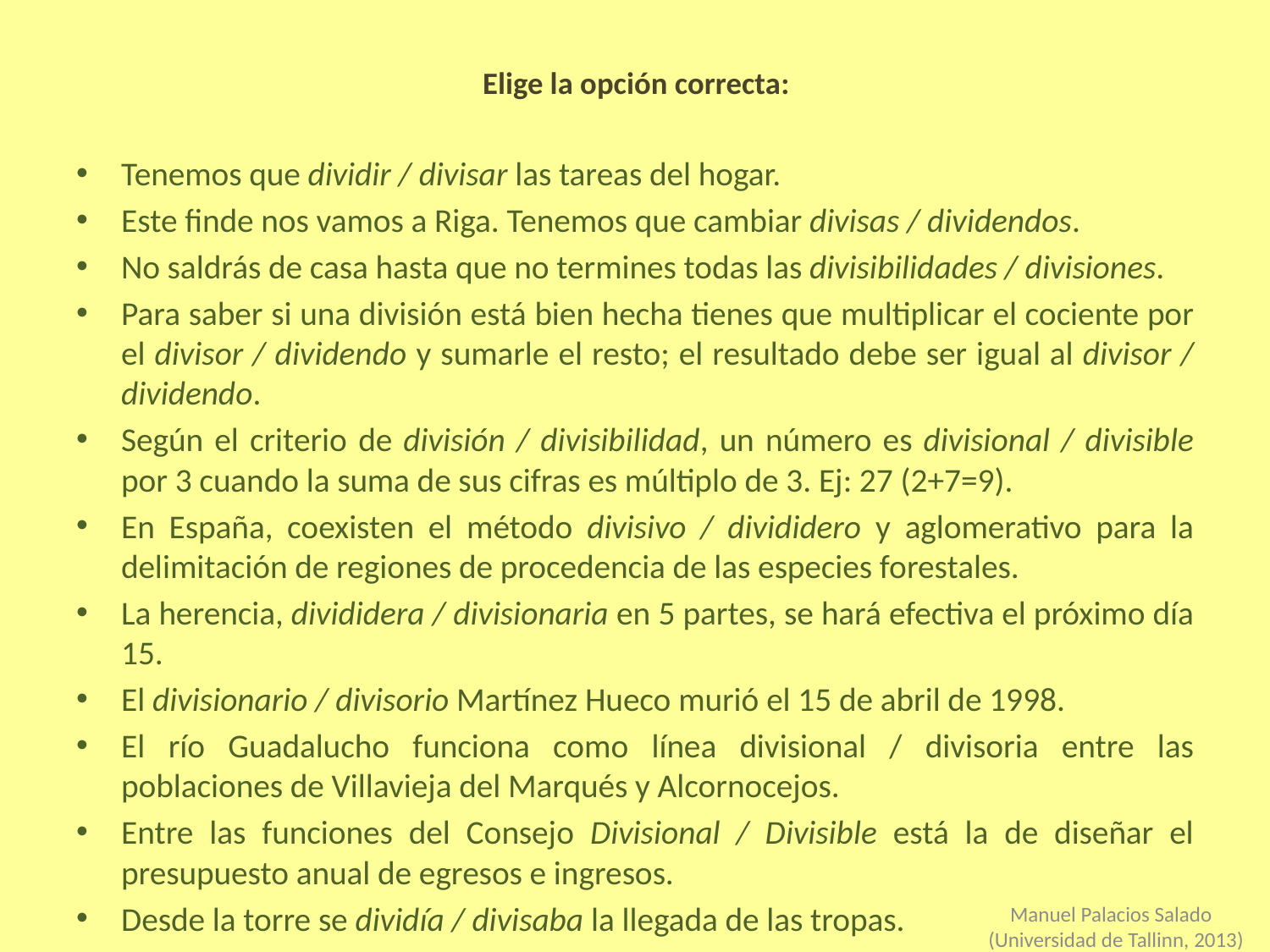

# Elige la opción correcta:
Tenemos que dividir / divisar las tareas del hogar.
Este finde nos vamos a Riga. Tenemos que cambiar divisas / dividendos.
No saldrás de casa hasta que no termines todas las divisibilidades / divisiones.
Para saber si una división está bien hecha tienes que multiplicar el cociente por el divisor / dividendo y sumarle el resto; el resultado debe ser igual al divisor / dividendo.
Según el criterio de división / divisibilidad, un número es divisional / divisible por 3 cuando la suma de sus cifras es múltiplo de 3. Ej: 27 (2+7=9).
En España, coexisten el método divisivo / divididero y aglomerativo para la delimitación de regiones de procedencia de las especies forestales.
La herencia, divididera / divisionaria en 5 partes, se hará efectiva el próximo día 15.
El divisionario / divisorio Martínez Hueco murió el 15 de abril de 1998.
El río Guadalucho funciona como línea divisional / divisoria entre las poblaciones de Villavieja del Marqués y Alcornocejos.
Entre las funciones del Consejo Divisional / Divisible está la de diseñar el presupuesto anual de egresos e ingresos.
Desde la torre se dividía / divisaba la llegada de las tropas.

Manuel Palacios Salado
(Universidad de Tallinn, 2013)